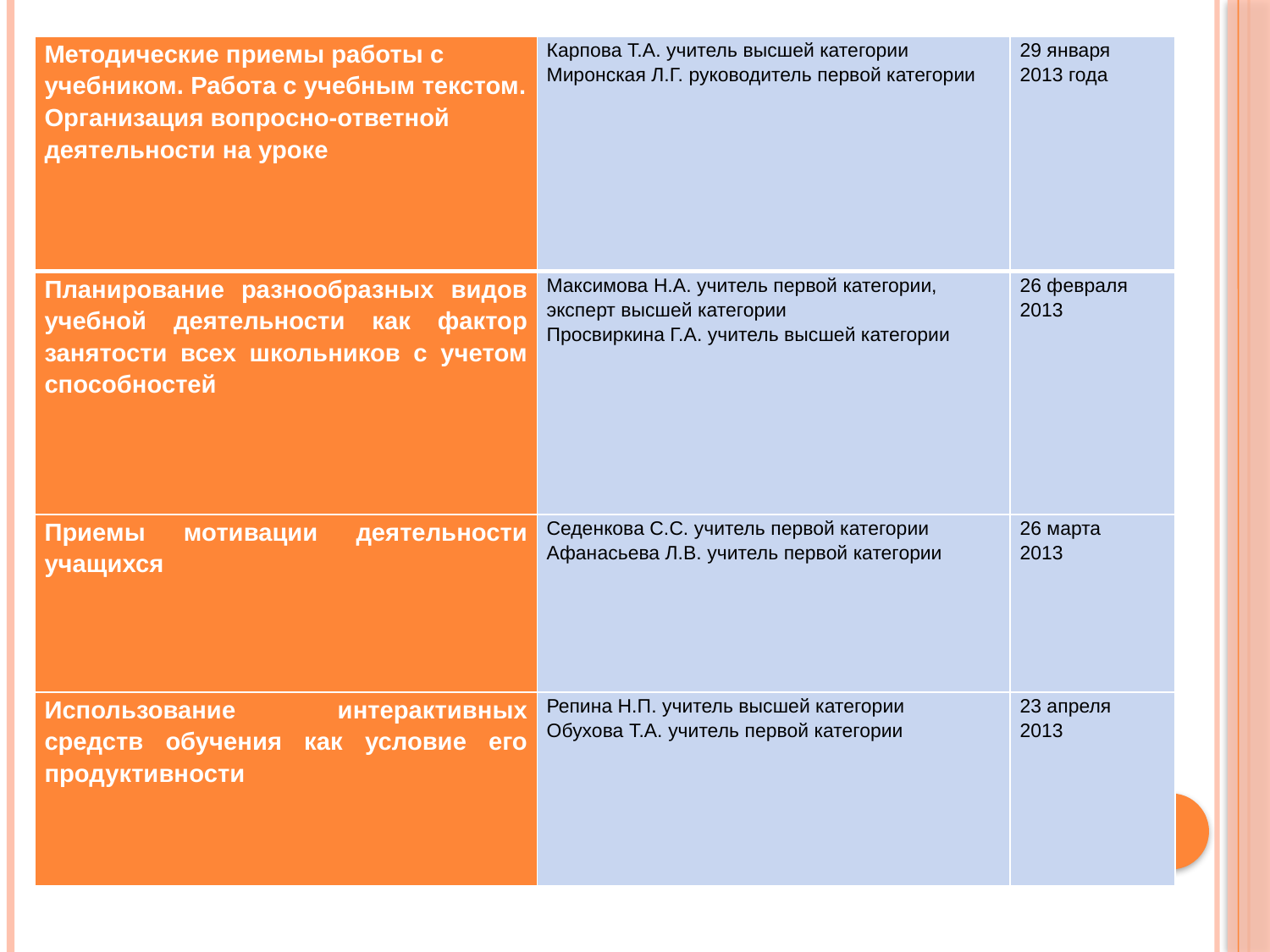

| Методические приемы работы с учебником. Работа с учебным текстом. Организация вопросно-ответной деятельности на уроке | Карпова Т.А. учитель высшей категории Миронская Л.Г. руководитель первой категории | 29 января 2013 года |
| --- | --- | --- |
| Планирование разнообразных видов учебной деятельности как фактор занятости всех школьников с учетом способностей | Максимова Н.А. учитель первой категории, эксперт высшей категории Просвиркина Г.А. учитель высшей категории | 26 февраля 2013 |
| Приемы мотивации деятельности учащихся | Седенкова С.С. учитель первой категории Афанасьева Л.В. учитель первой категории | 26 марта 2013 |
| Использование интерактивных средств обучения как условие его продуктивности | Репина Н.П. учитель высшей категории Обухова Т.А. учитель первой категории | 23 апреля 2013 |
#